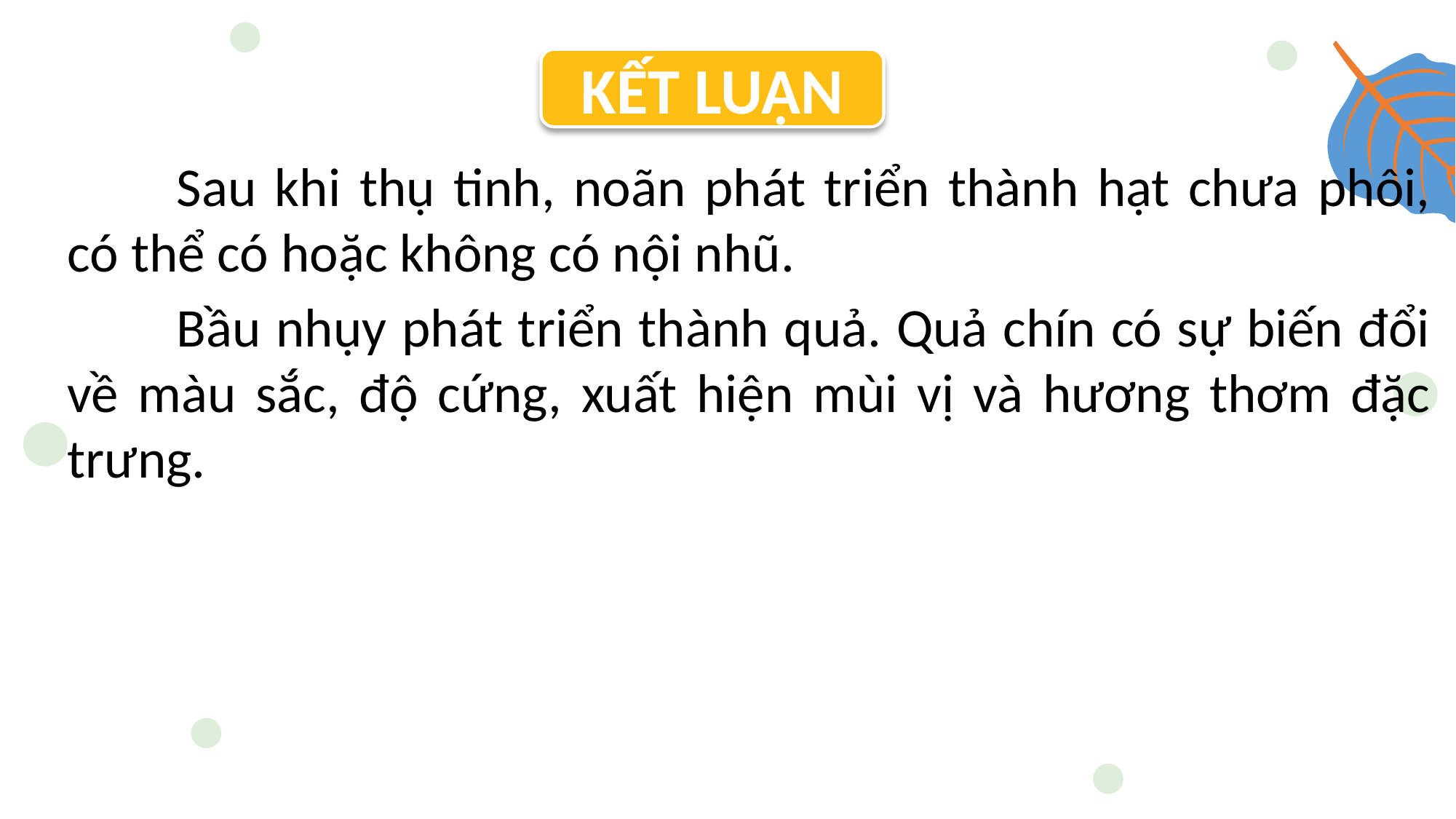

KẾT LUẬN
	Sau khi thụ tinh, noãn phát triển thành hạt chưa phôi, có thể có hoặc không có nội nhũ.
	Bầu nhụy phát triển thành quả. Quả chín có sự biến đổi về màu sắc, độ cứng, xuất hiện mùi vị và hương thơm đặc trưng.